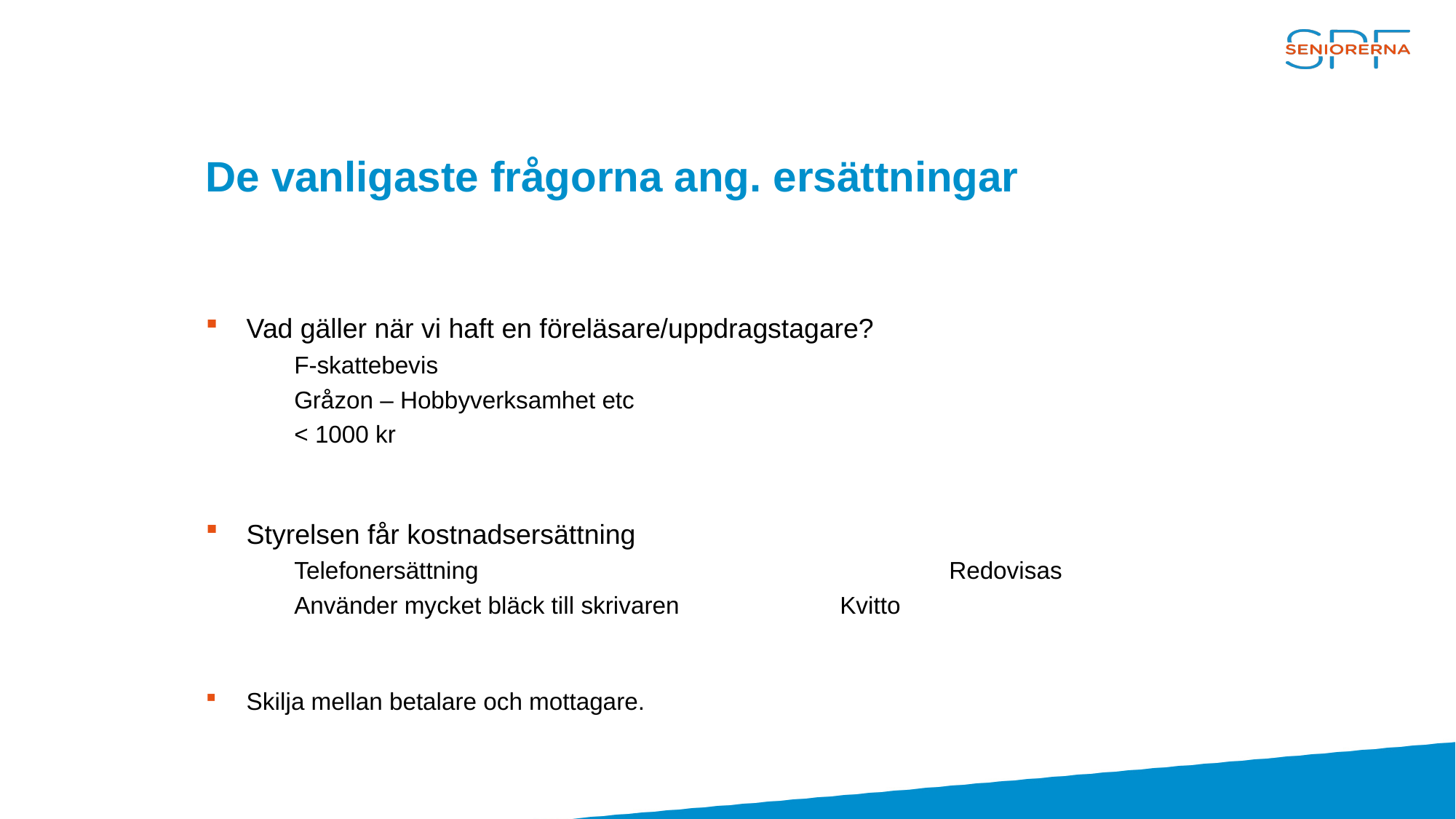

# De vanligaste frågorna ang. ersättningar
Vad gäller när vi haft en föreläsare/uppdragstagare?
F-skattebevis
Gråzon – Hobbyverksamhet etc
< 1000 kr

Styrelsen får kostnadsersättning
Telefonersättning					Redovisas
Använder mycket bläck till skrivaren		Kvitto

Skilja mellan betalare och mottagare.